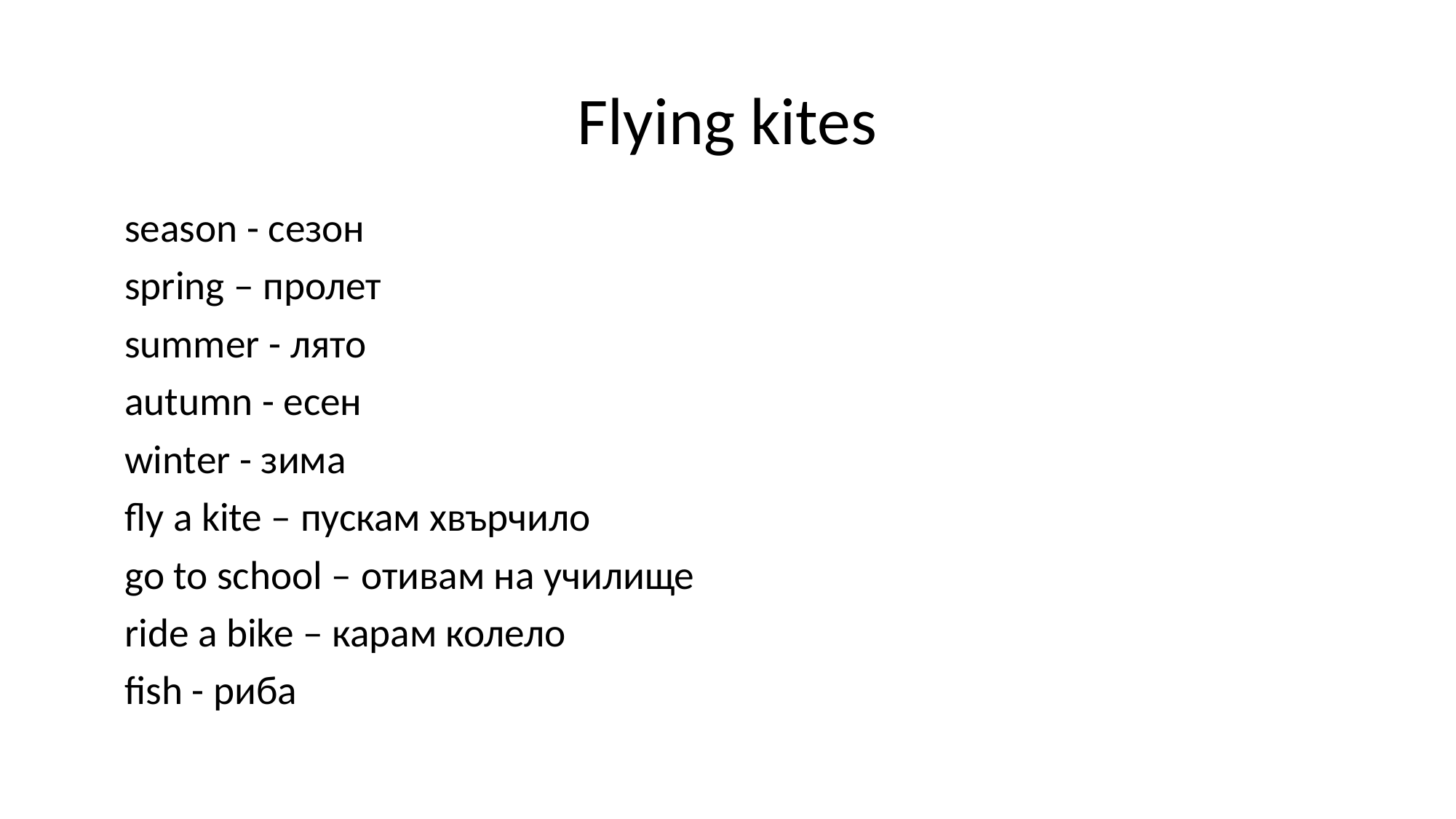

# Flying kites
season - сезон
spring – пролет
summer - лято
autumn - есен
winter - зима
fly a kite – пускам хвърчило
go to school – отивам на училище
ride a bike – карам колело
fish - риба